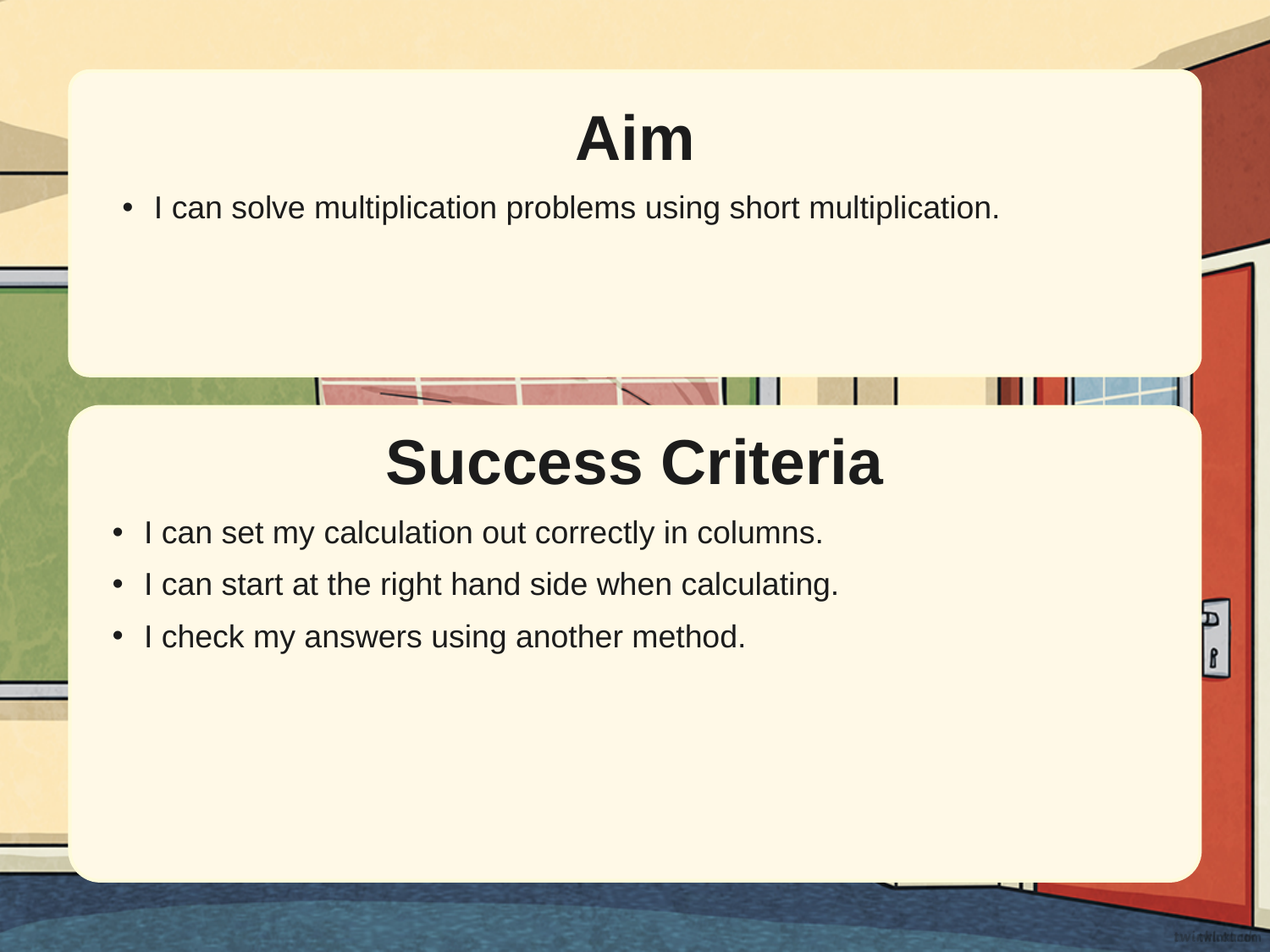

Aim
I can solve multiplication problems using short multiplication.

Success Criteria
I can set my calculation out correctly in columns.
I can start at the right hand side when calculating.
I check my answers using another method.